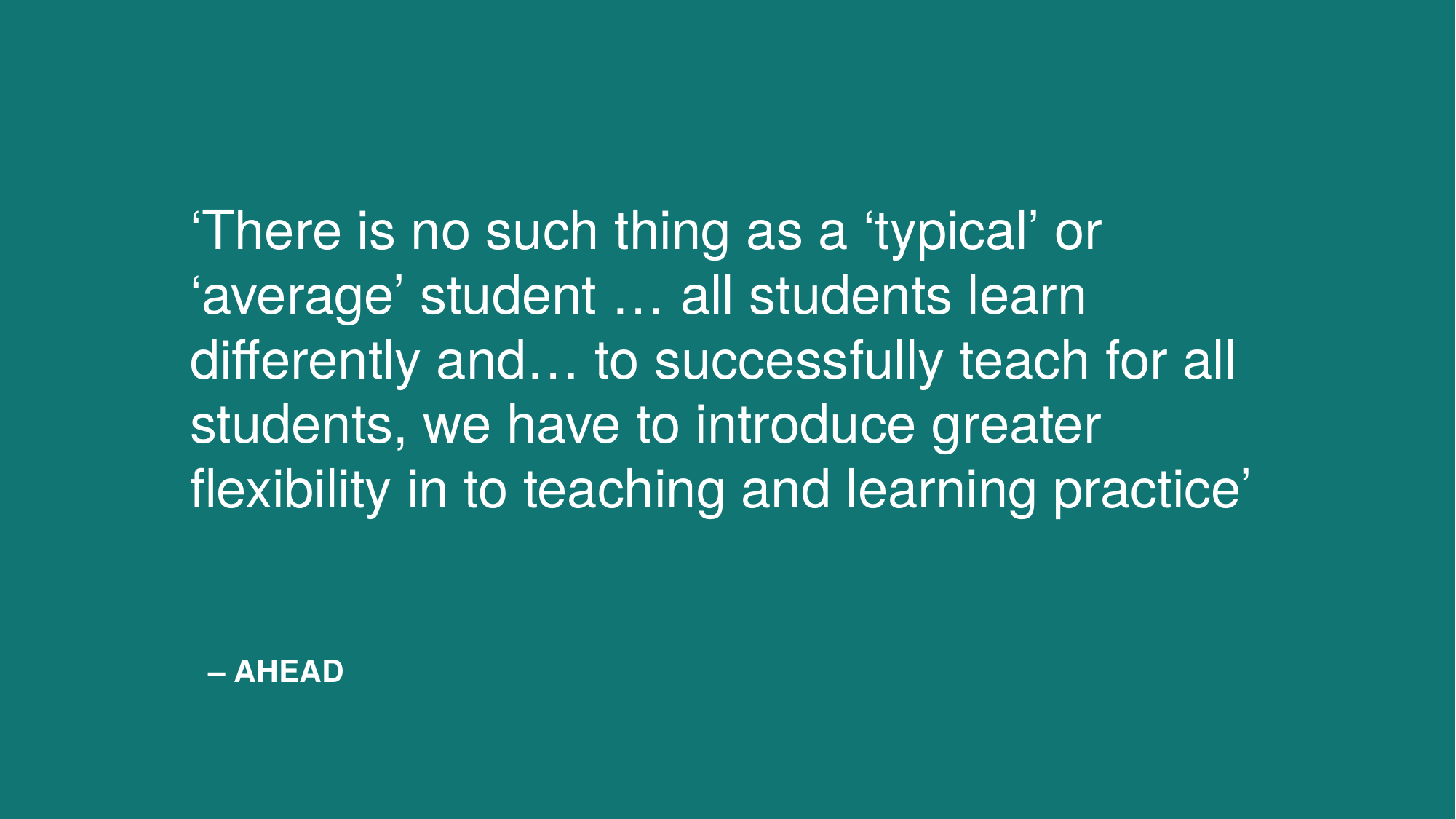

# ‘There is no such thing as a ‘typical’ or ‘average’ student … all students learn differently and… to successfully teach for all students, we have to introduce greater flexibility in to teaching and learning practice’
– AHEAD